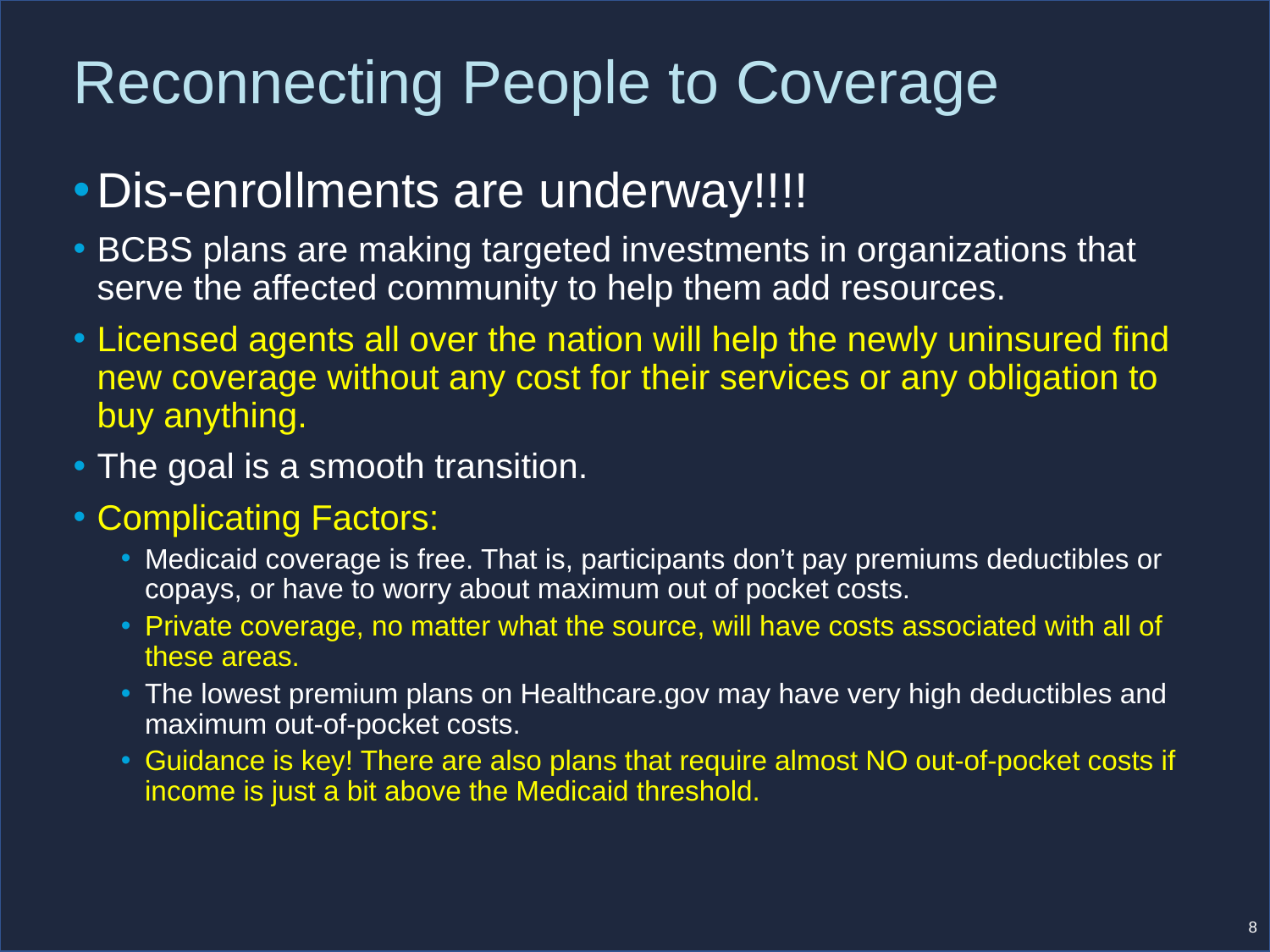

# Reconnecting People to Coverage
Dis-enrollments are underway!!!!
BCBS plans are making targeted investments in organizations that serve the affected community to help them add resources.
Licensed agents all over the nation will help the newly uninsured find new coverage without any cost for their services or any obligation to buy anything.
The goal is a smooth transition.
Complicating Factors:
Medicaid coverage is free. That is, participants don’t pay premiums deductibles or copays, or have to worry about maximum out of pocket costs.
Private coverage, no matter what the source, will have costs associated with all of these areas.
The lowest premium plans on Healthcare.gov may have very high deductibles and maximum out-of-pocket costs.
Guidance is key! There are also plans that require almost NO out-of-pocket costs if income is just a bit above the Medicaid threshold.
8